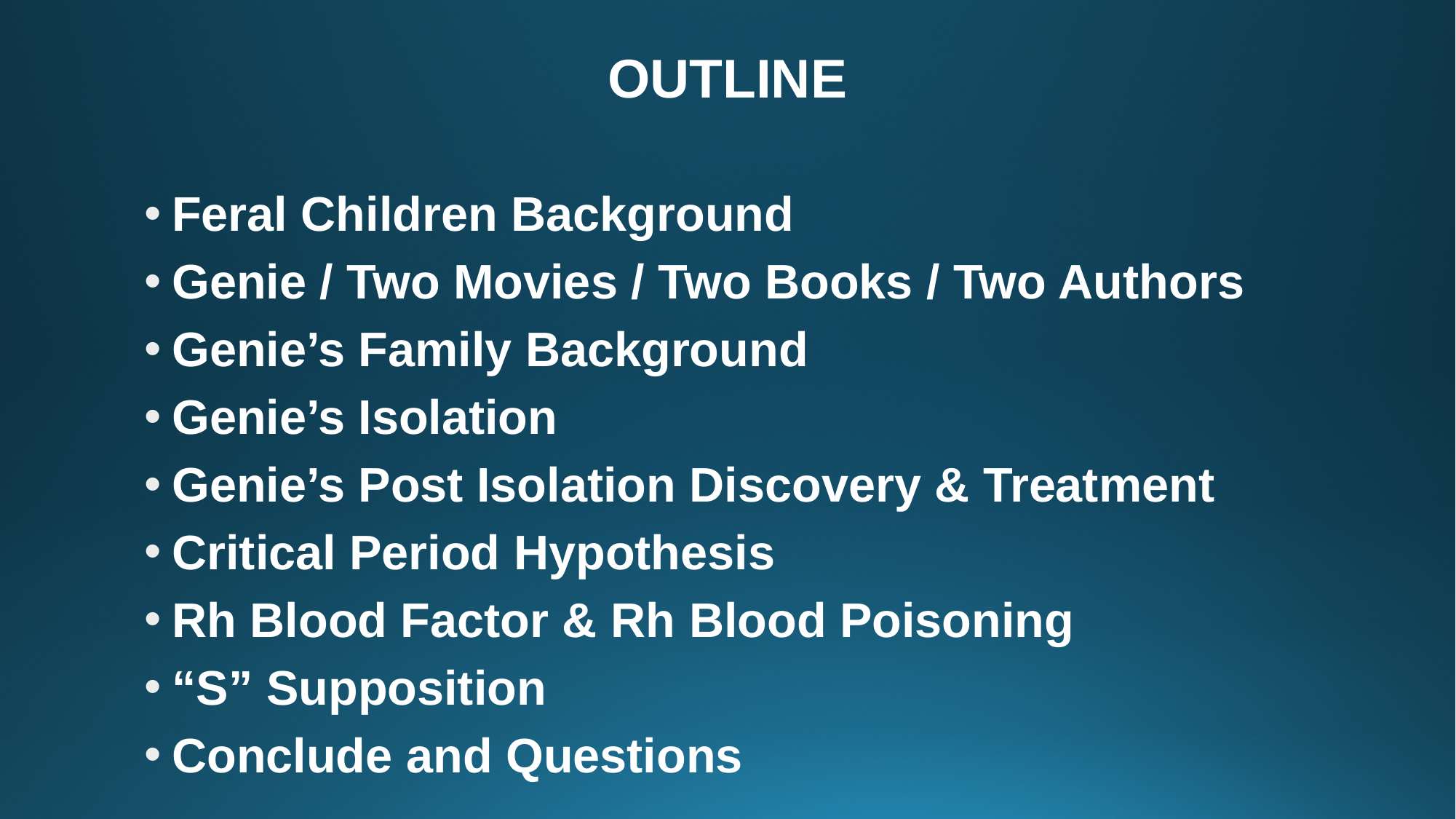

# OUTLINE
Feral Children Background
Genie / Two Movies / Two Books / Two Authors
Genie’s Family Background
Genie’s Isolation
Genie’s Post Isolation Discovery & Treatment
Critical Period Hypothesis
Rh Blood Factor & Rh Blood Poisoning
“S” Supposition
Conclude and Questions